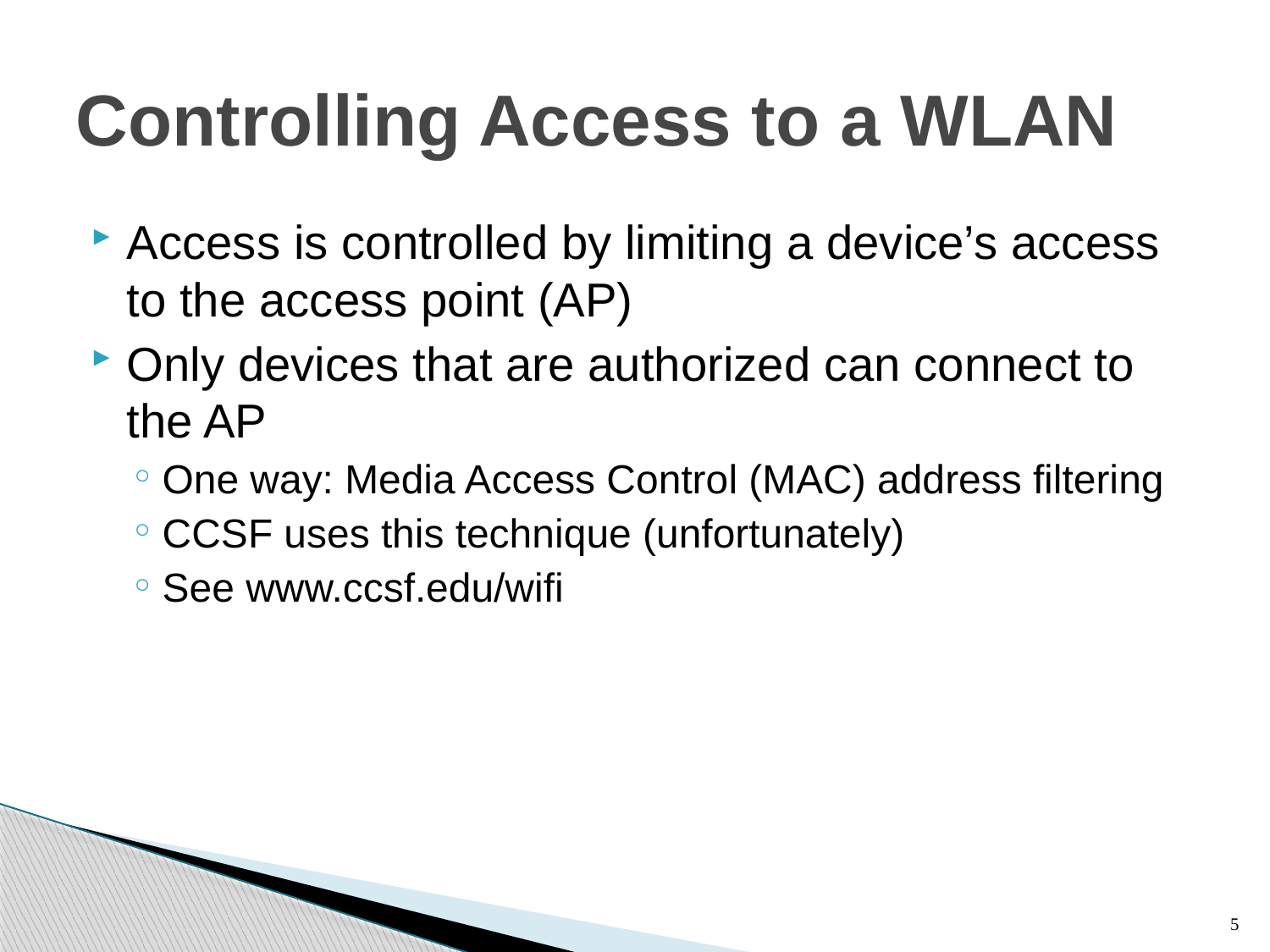

# Controlling Access to a WLAN
Access is controlled by limiting a device’s access to the access point (AP)
Only devices that are authorized can connect to the AP
One way: Media Access Control (MAC) address filtering
CCSF uses this technique (unfortunately)
See www.ccsf.edu/wifi
5